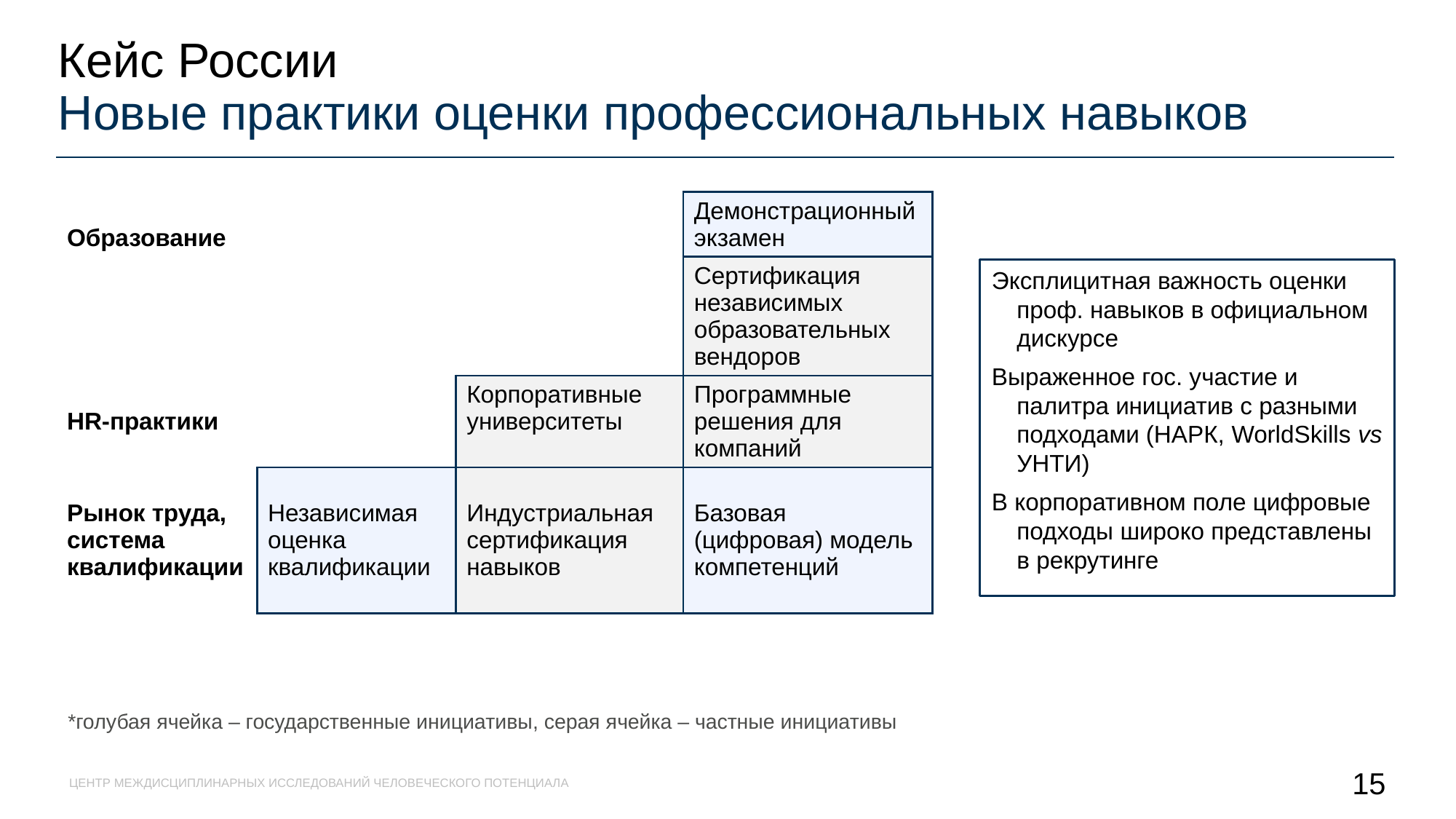

Кейс России
Новые практики оценки профессиональных навыков
| Образование |  |  | Демонстрационный экзамен |
| --- | --- | --- | --- |
|  |  |  | Сертификация независимых образовательных вендоров |
| HR-практики |  | Корпоративные университеты | Программные решения для компаний |
| Рынок труда, система квалификации | Независимая оценка квалификации | Индустриальная сертификация навыков | Базовая (цифровая) модель компетенций |
Эксплицитная важность оценки проф. навыков в официальном дискурсе
Выраженное гос. участие и палитра инициатив с разными подходами (НАРК, WorldSkills vs УНТИ)
В корпоративном поле цифровые подходы широко представлены в рекрутинге
*голубая ячейка – государственные инициативы, серая ячейка – частные инициативы
ЦЕНТР МЕЖДИСЦИПЛИНАРНЫХ ИССЛЕДОВАНИЙ ЧЕЛОВЕЧЕСКОГО ПОТЕНЦИАЛА
15